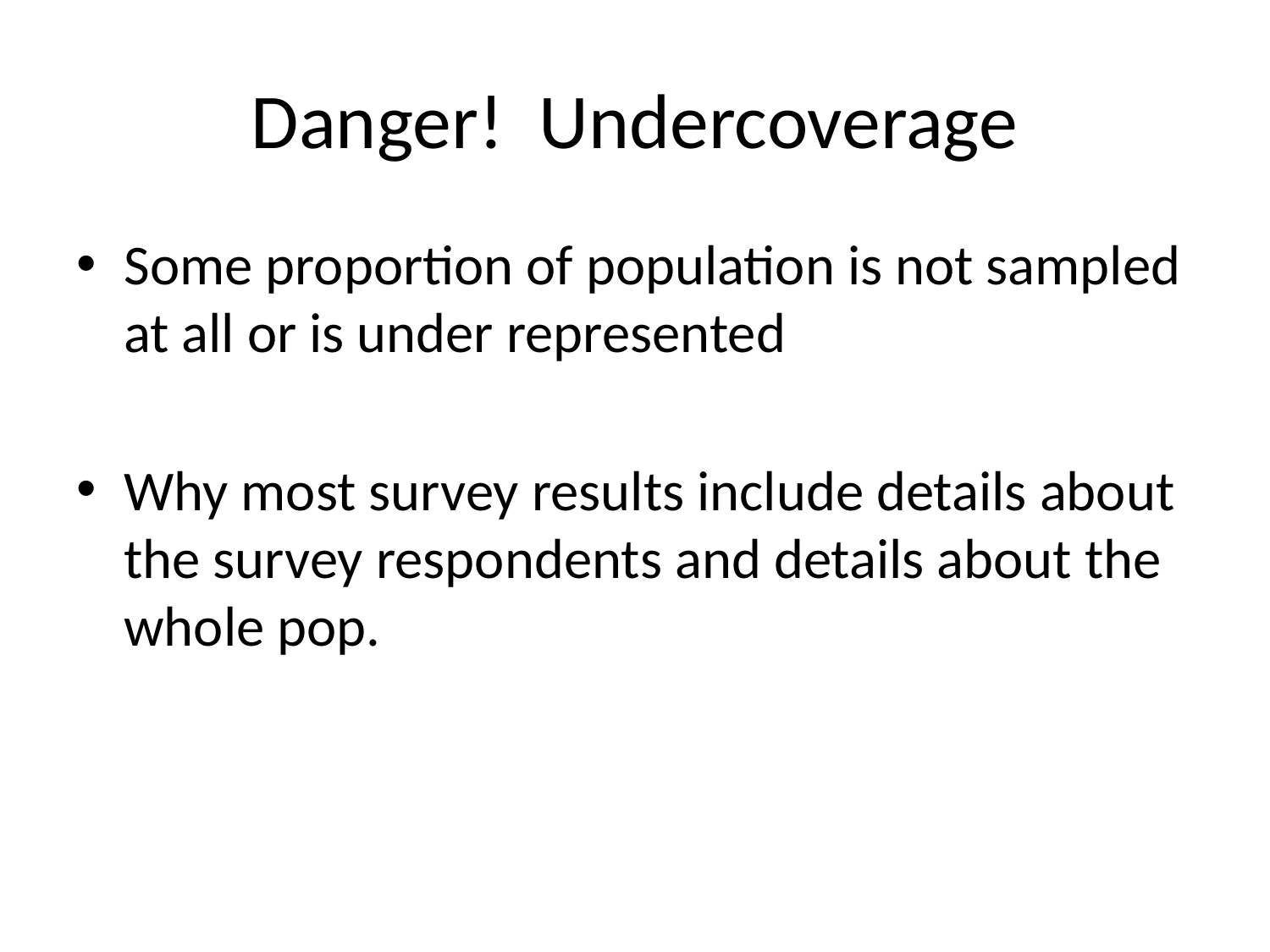

# Danger!  Undercoverage
Some proportion of population is not sampled at all or is under represented

Why most survey results include details about the survey respondents and details about the whole pop.